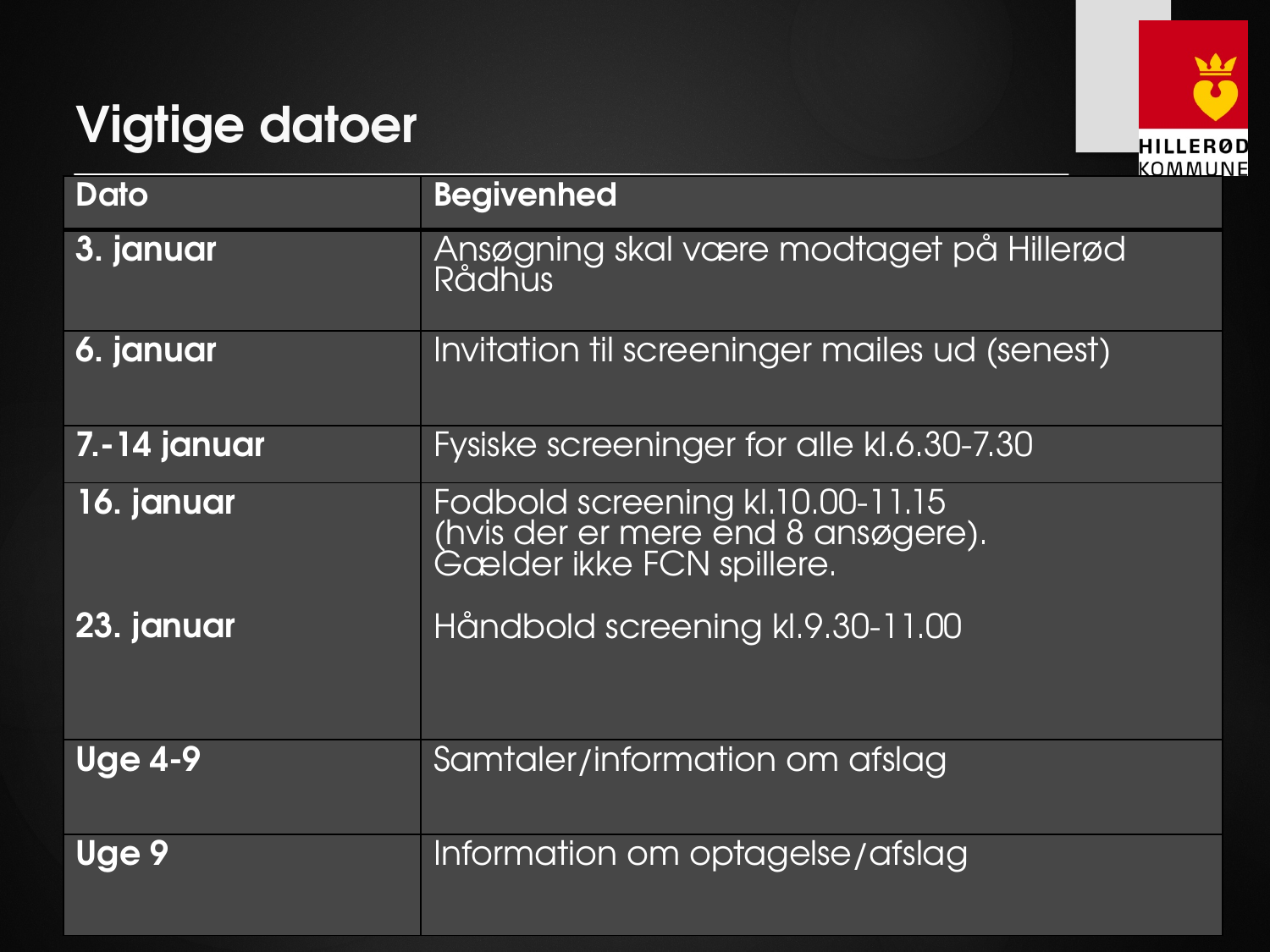

Vigtige datoer
| Dato | Begivenhed |
| --- | --- |
| 3. januar | Ansøgning skal være modtaget på Hillerød Rådhus |
| 6. januar | Invitation til screeninger mailes ud (senest) |
| 7.-14 januar | Fysiske screeninger for alle kl.6.30-7.30 |
| 16. januar 23. januar | Fodbold screening kl.10.00-11.15 (hvis der er mere end 8 ansøgere). Gælder ikke FCN spillere. Håndbold screening kl.9.30-11.00 |
| Uge 4-9 | Samtaler/information om afslag |
| Uge 9 | Information om optagelse/afslag |